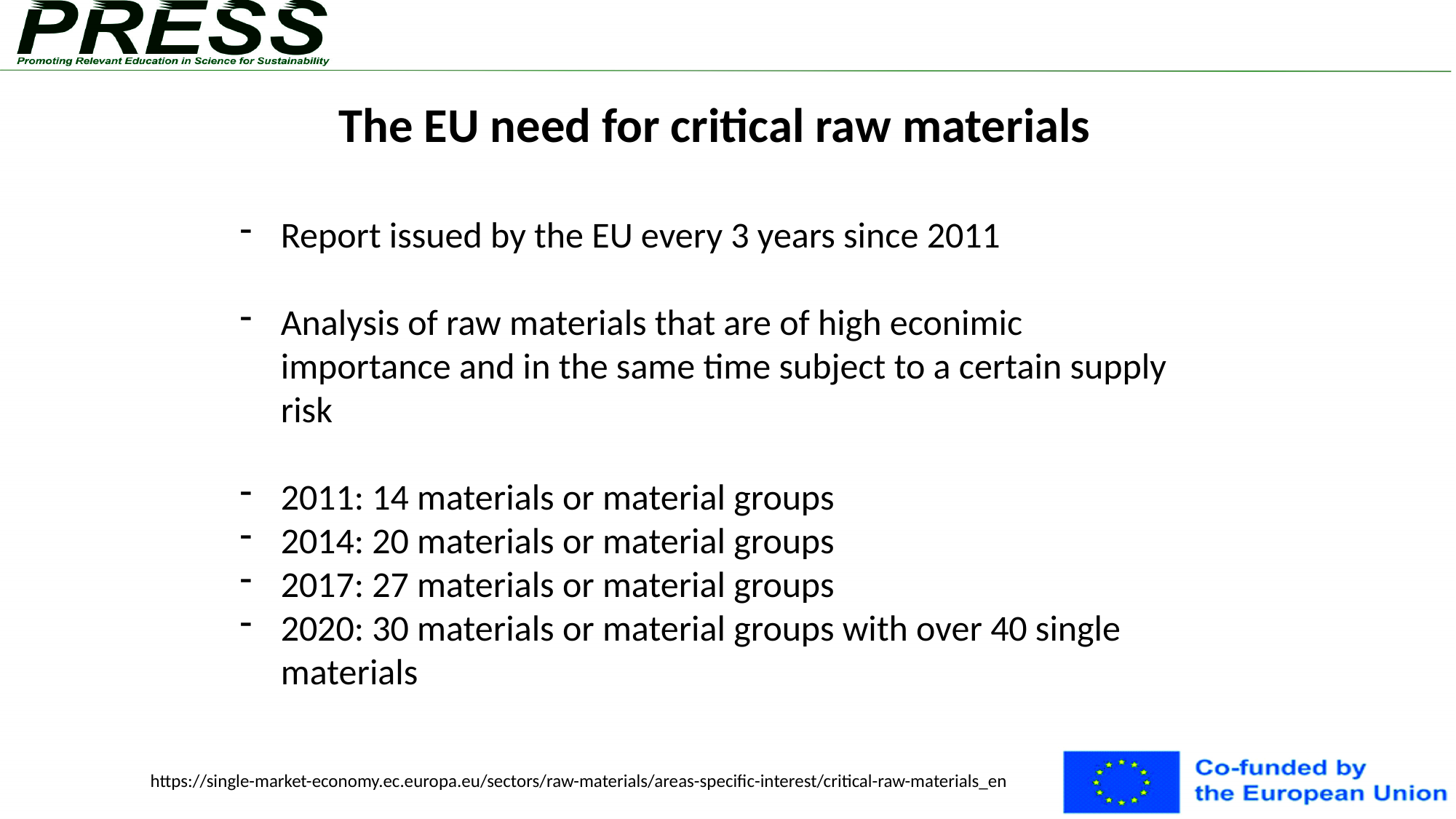

# The EU need for critical raw materials
Report issued by the EU every 3 years since 2011

Analysis of raw materials that are of high econimic importance and in the same time subject to a certain supply risk

2011: 14 materials or material groups
2014: 20 materials or material groups
2017: 27 materials or material groups
2020: 30 materials or material groups with over 40 single materials
https://single-market-economy.ec.europa.eu/sectors/raw-materials/areas-specific-interest/critical-raw-materials_en